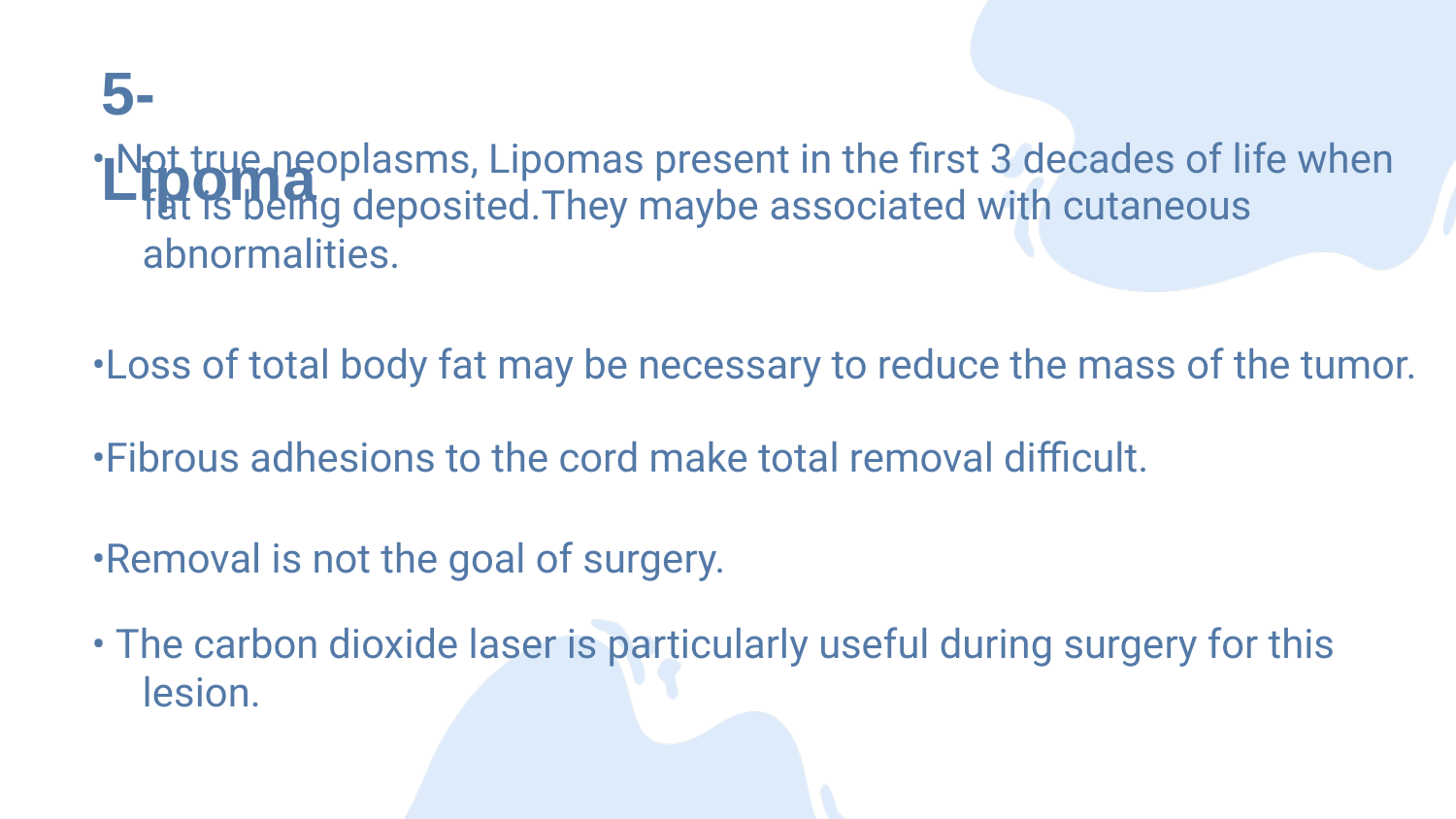

5-Lipoma
• Not true neoplasms, Lipomas present in the first 3 decades of life when
fat is being deposited.They maybe associated with cutaneous abnormalities.
•Loss of total body fat may be necessary to reduce the mass of the tumor.
•Fibrous adhesions to the cord make total removal difficult.
•Removal is not the goal of surgery.

• The carbon dioxide laser is particularly useful during surgery for this
lesion.